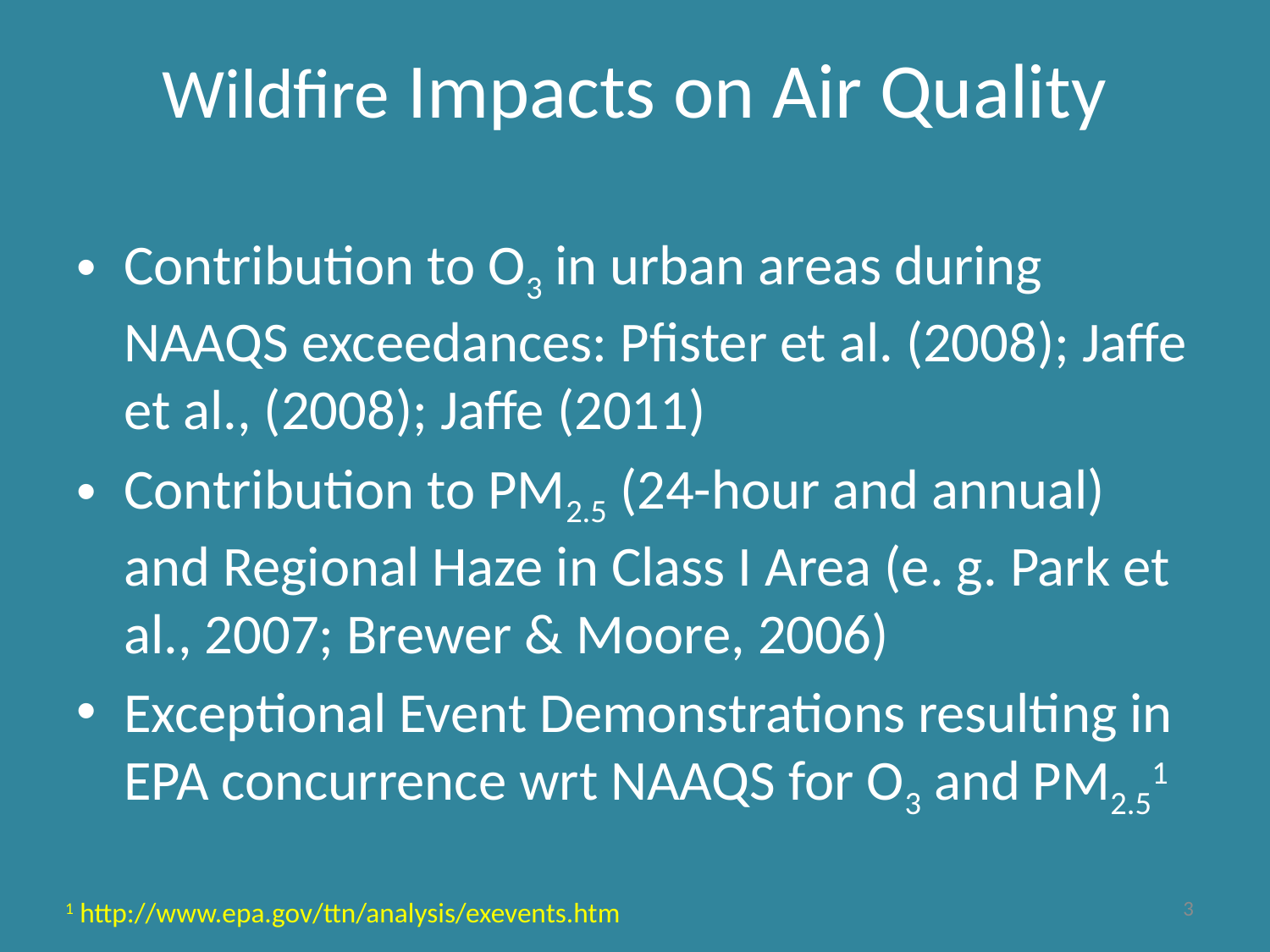

# Wildfire Impacts on Air Quality
Contribution to O3 in urban areas during NAAQS exceedances: Pfister et al. (2008); Jaffe et al., (2008); Jaffe (2011)
Contribution to PM2.5 (24-hour and annual) and Regional Haze in Class I Area (e. g. Park et al., 2007; Brewer & Moore, 2006)
Exceptional Event Demonstrations resulting in EPA concurrence wrt NAAQS for O3 and PM2.51

3
1 http://www.epa.gov/ttn/analysis/exevents.htm